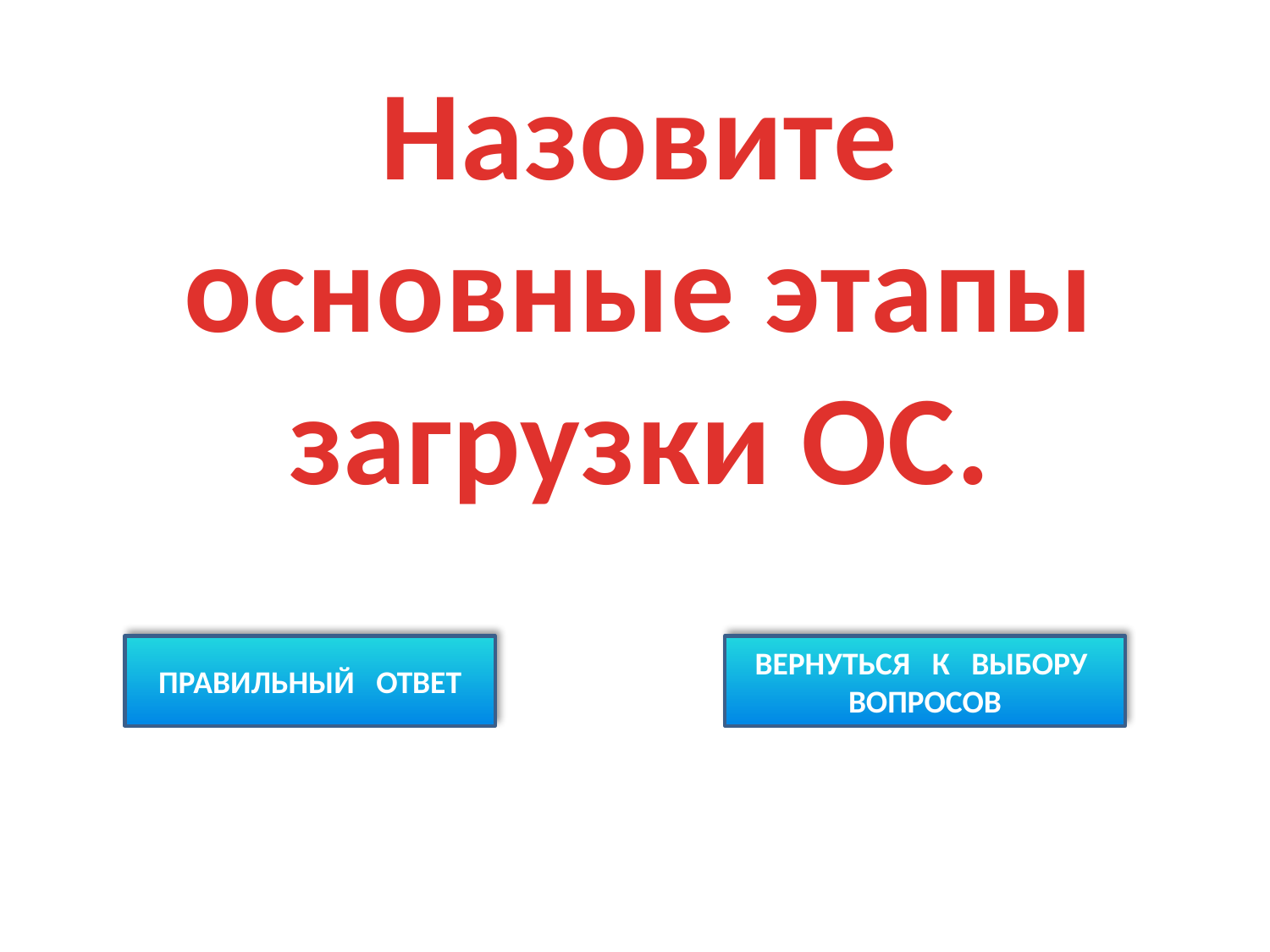

Назовите основные этапы загрузки ОС.
ПРАВИЛЬНЫЙ   ОТВЕТ
ВЕРНУТЬСЯ   К   ВЫБОРУ  ВОПРОСОВ